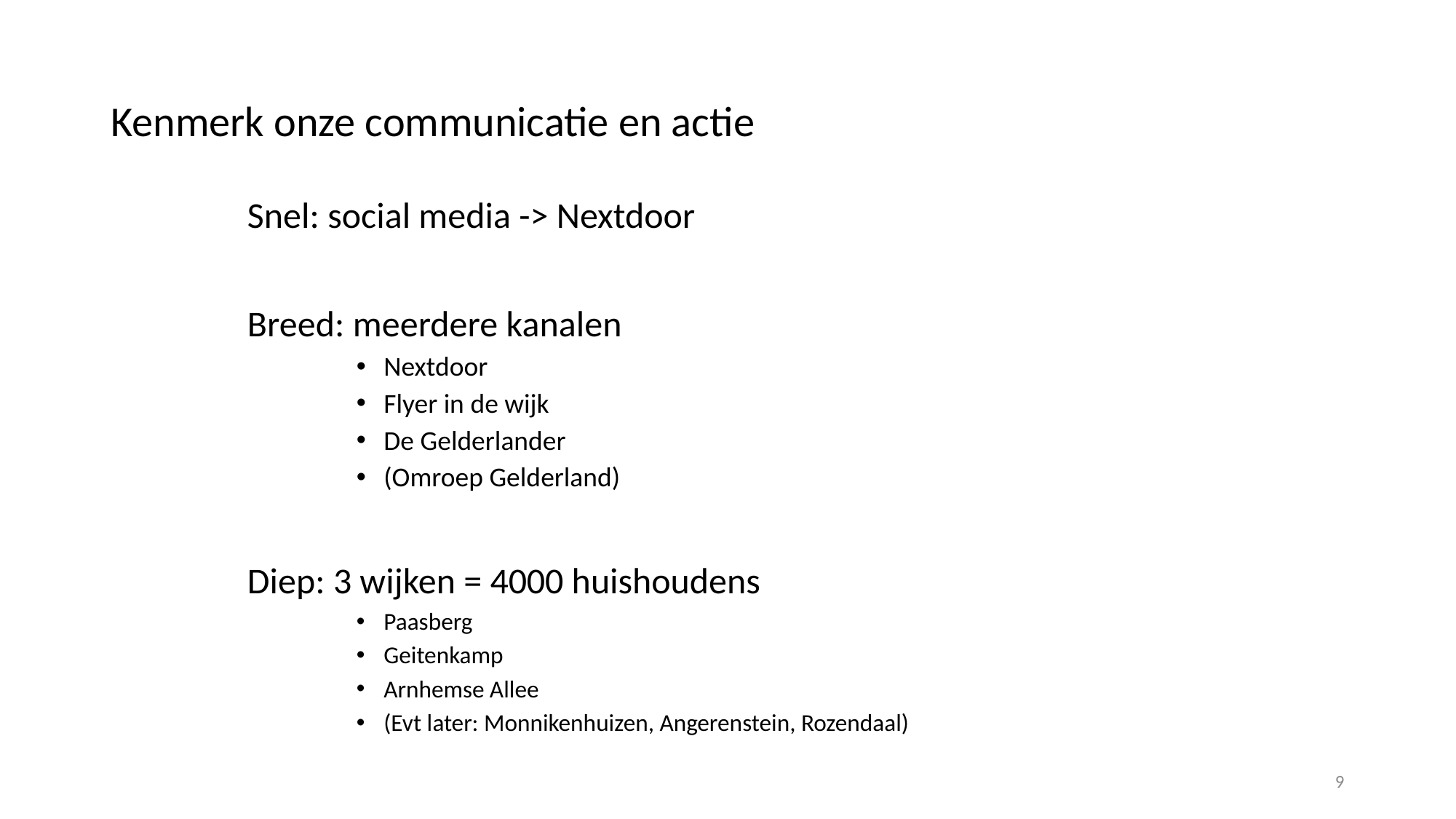

# Kenmerk onze communicatie en actie
Snel: social media -> Nextdoor

Breed: meerdere kanalen
Nextdoor
Flyer in de wijk
De Gelderlander
(Omroep Gelderland)

Diep: 3 wijken = 4000 huishoudens
Paasberg
Geitenkamp
Arnhemse Allee
(Evt later: Monnikenhuizen, Angerenstein, Rozendaal)
9